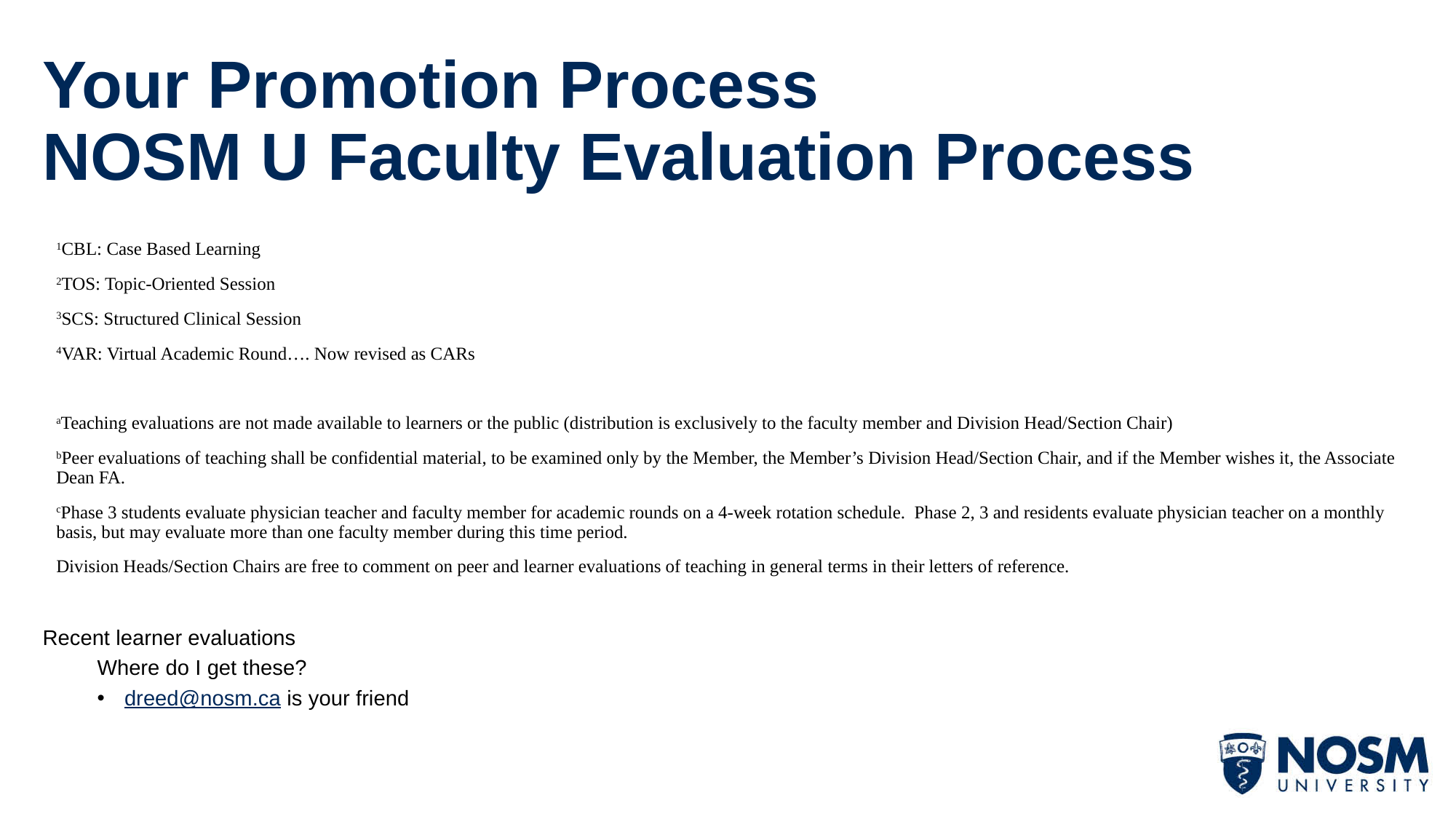

# Your Promotion Process NOSM U Faculty Evaluation Process
1CBL: Case Based Learning
2TOS: Topic-Oriented Session
3SCS: Structured Clinical Session
4VAR: Virtual Academic Round…. Now revised as CARs

aTeaching evaluations are not made available to learners or the public (distribution is exclusively to the faculty member and Division Head/Section Chair)
bPeer evaluations of teaching shall be confidential material, to be examined only by the Member, the Member’s Division Head/Section Chair, and if the Member wishes it, the Associate Dean FA.
cPhase 3 students evaluate physician teacher and faculty member for academic rounds on a 4-week rotation schedule.  Phase 2, 3 and residents evaluate physician teacher on a monthly basis, but may evaluate more than one faculty member during this time period.
Division Heads/Section Chairs are free to comment on peer and learner evaluations of teaching in general terms in their letters of reference.

Recent learner evaluations
Where do I get these?
dreed@nosm.ca is your friend